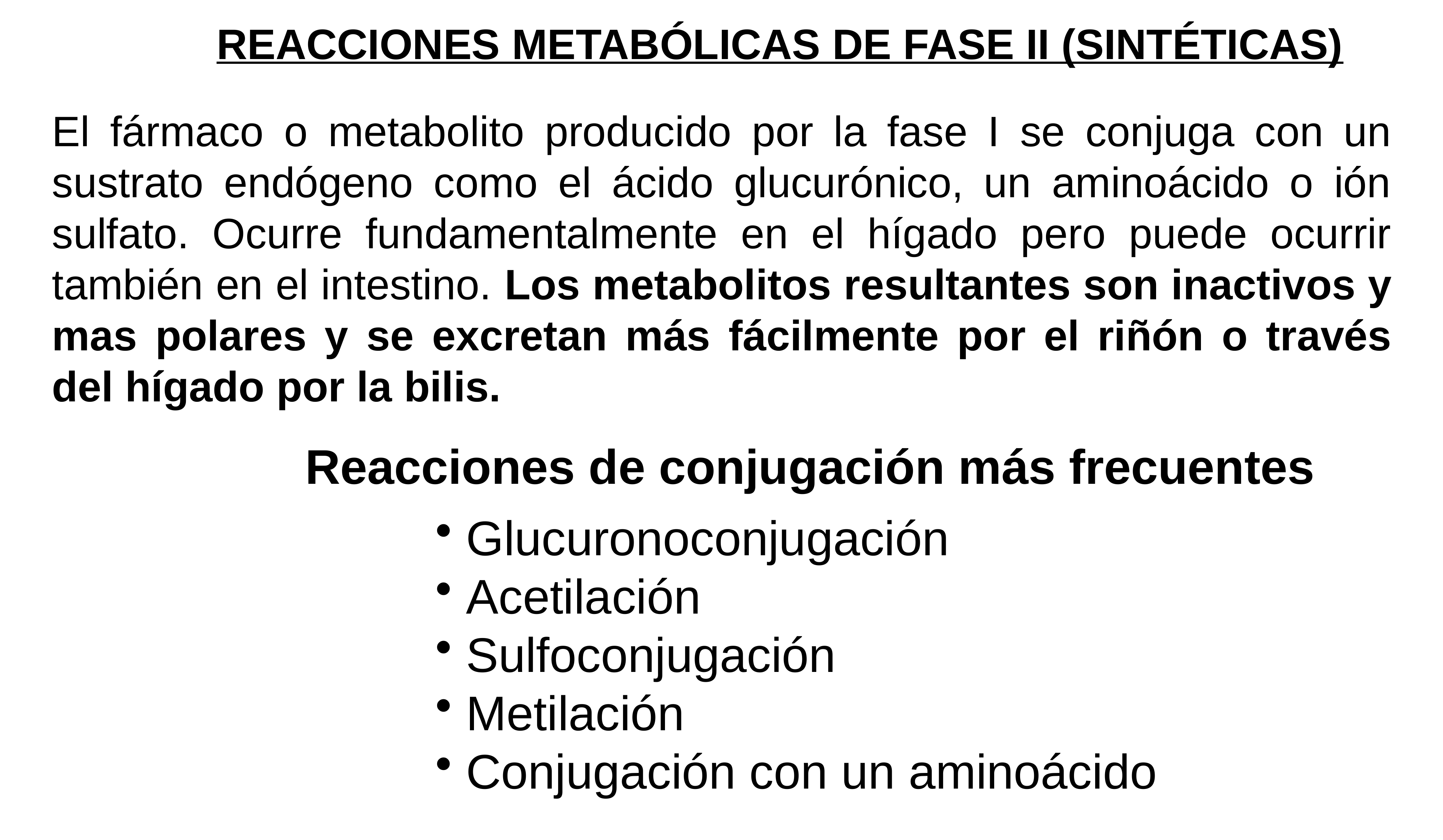

REACCIONES METABÓLICAS DE FASE II (SINTÉTICAS)
El fármaco o metabolito producido por la fase I se conjuga con un sustrato endógeno como el ácido glucurónico, un aminoácido o ión sulfato. Ocurre fundamentalmente en el hígado pero puede ocurrir también en el intestino. Los metabolitos resultantes son inactivos y mas polares y se excretan más fácilmente por el riñón o través del hígado por la bilis.
Reacciones de conjugación más frecuentes
 Glucuronoconjugación
 Acetilación
 Sulfoconjugación
 Metilación
 Conjugación con un aminoácido